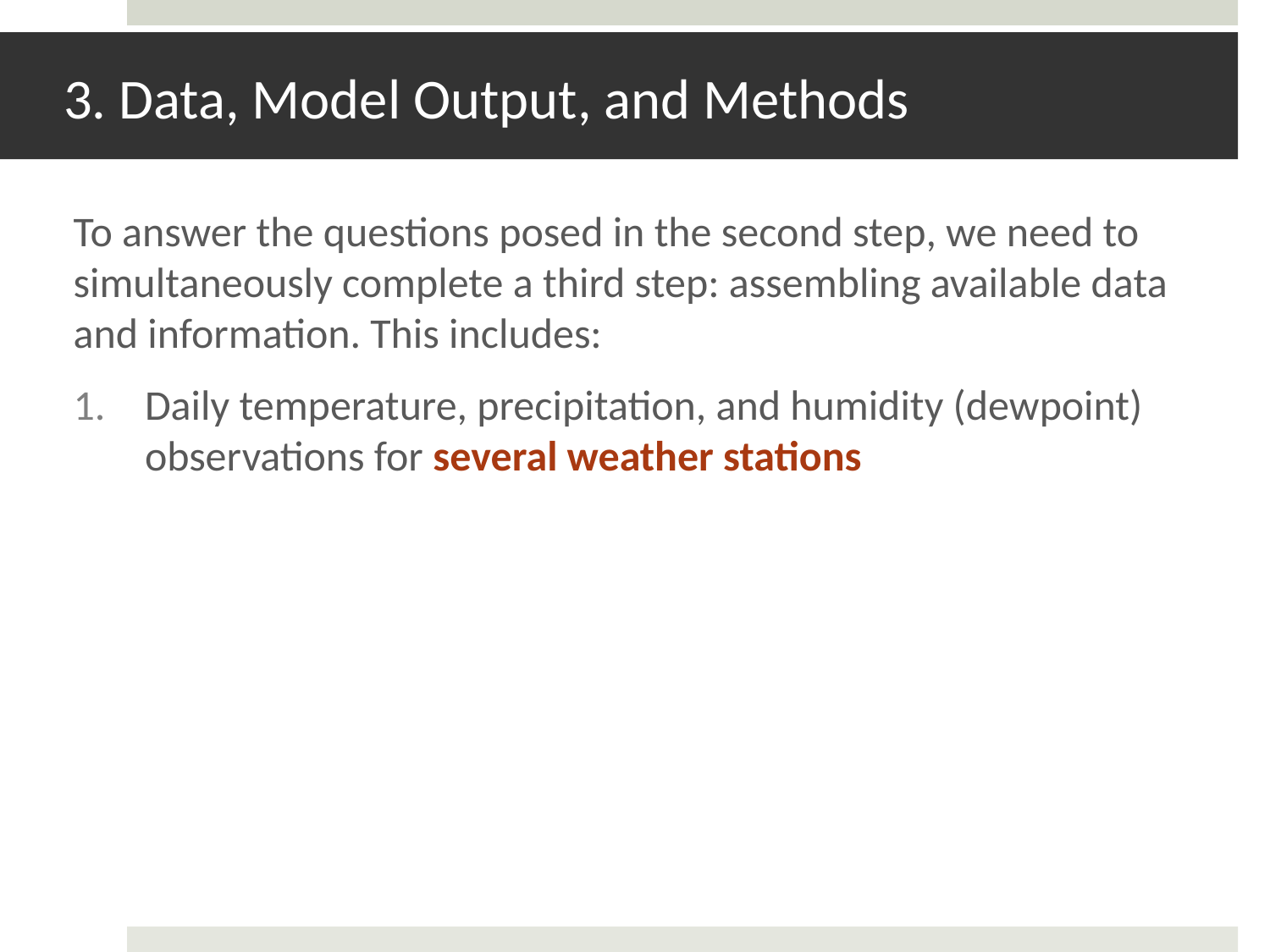

#
3. Data, Model Output, and Methods
To answer the questions posed in the second step, we need to simultaneously complete a third step: assembling available data and information. This includes:
Daily temperature, precipitation, and humidity (dewpoint) observations for several weather stations